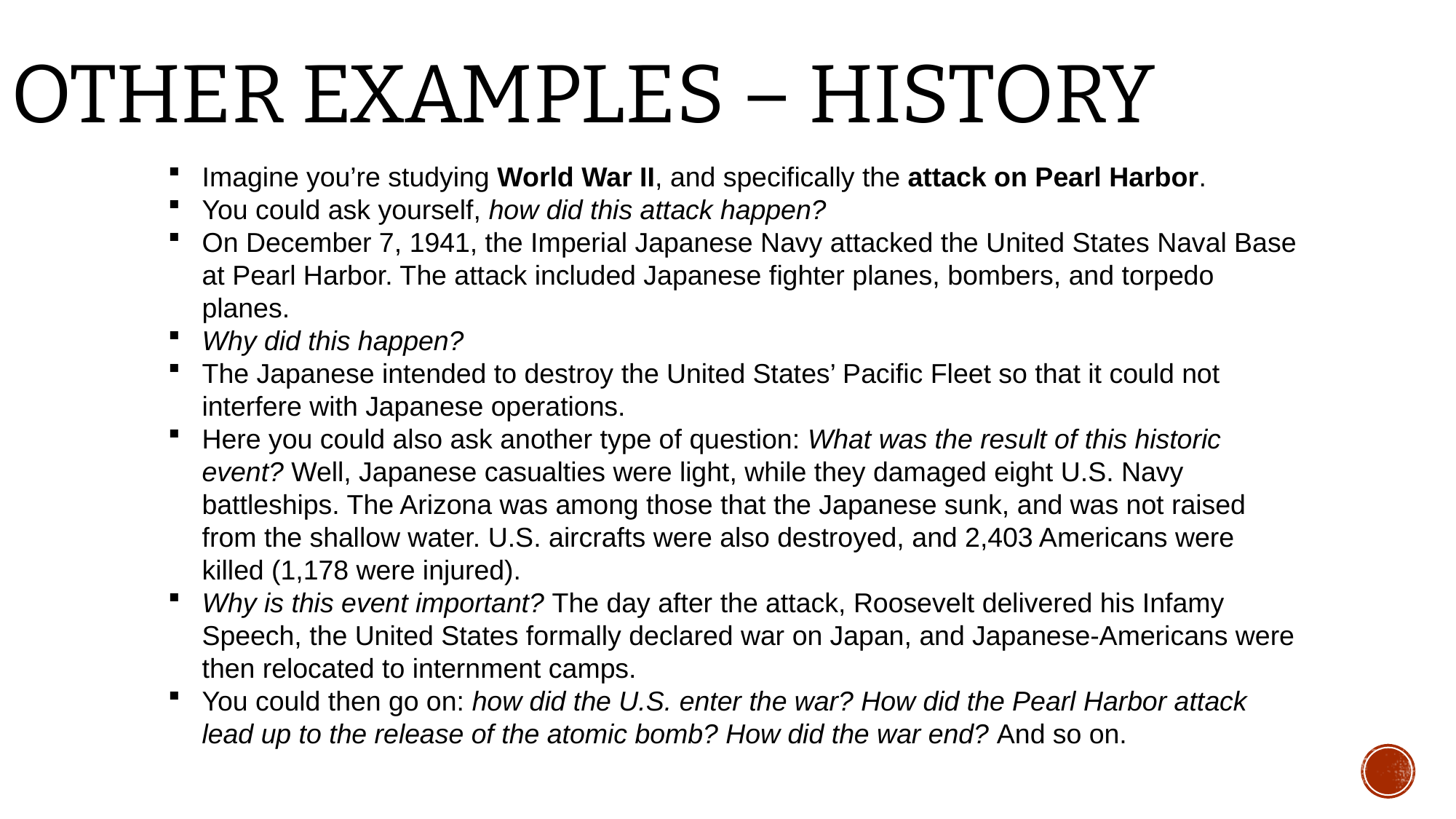

# Other examples – History
Imagine you’re studying World War II, and specifically the attack on Pearl Harbor.
You could ask yourself, how did this attack happen?
On December 7, 1941, the Imperial Japanese Navy attacked the United States Naval Base at Pearl Harbor. The attack included Japanese fighter planes, bombers, and torpedo planes.
Why did this happen?
The Japanese intended to destroy the United States’ Pacific Fleet so that it could not interfere with Japanese operations.
Here you could also ask another type of question: What was the result of this historic event? Well, Japanese casualties were light, while they damaged eight U.S. Navy battleships. The Arizona was among those that the Japanese sunk, and was not raised from the shallow water. U.S. aircrafts were also destroyed, and 2,403 Americans were killed (1,178 were injured).
Why is this event important? The day after the attack, Roosevelt delivered his Infamy Speech, the United States formally declared war on Japan, and Japanese-Americans were then relocated to internment camps.
You could then go on: how did the U.S. enter the war? How did the Pearl Harbor attack lead up to the release of the atomic bomb? How did the war end? And so on.